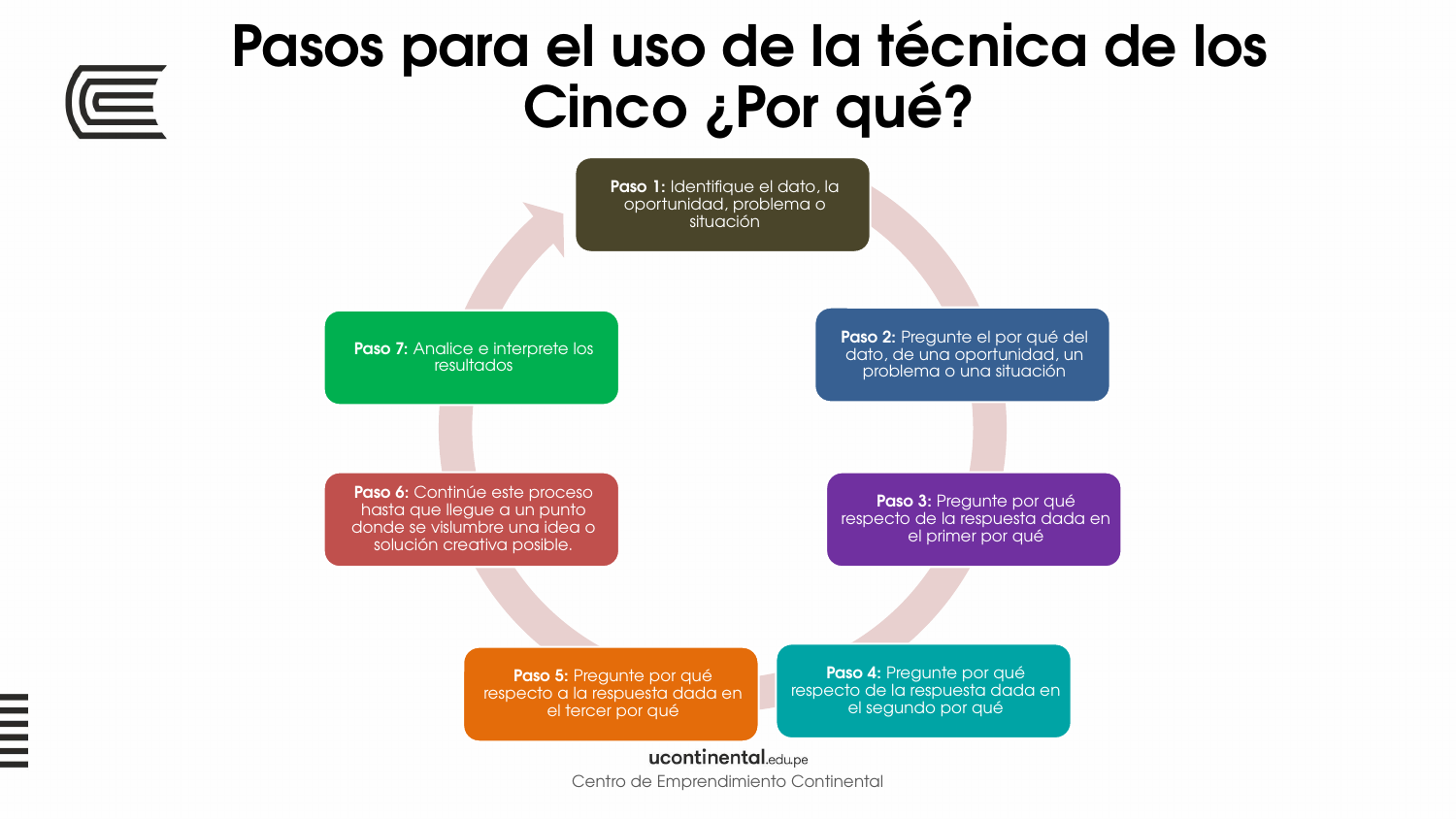

# Pasos para el uso de la técnica de los Cinco ¿Por qué?
Paso 1: Identifique el dato, la oportunidad, problema o situación
Paso 2: Pregunte el por qué del dato, de una oportunidad, un problema o una situación
Paso 3: Pregunte por qué respecto de la respuesta dada en el primer por qué
Paso 4: Pregunte por qué respecto de la respuesta dada en el segundo por qué
Paso 5: Pregunte por qué respecto a la respuesta dada en el tercer por qué
Paso 6: Continúe este proceso hasta que llegue a un punto donde se vislumbre una idea o solución creativa posible.
Paso 7: Analice e interprete los resultados
Centro de Emprendimiento Continental